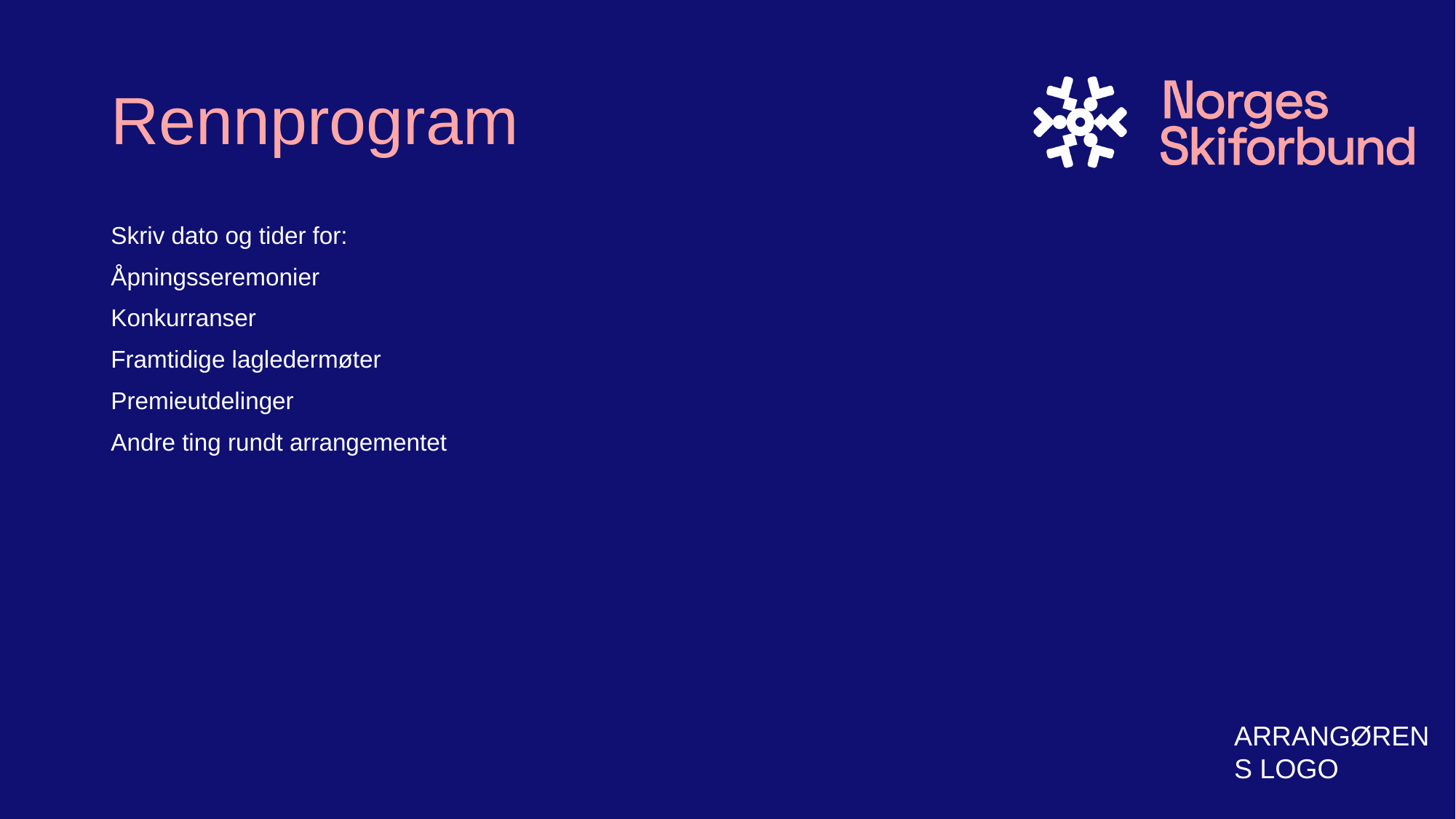

# Rennprogram
Skriv dato og tider for:
Åpningsseremonier
Konkurranser
Framtidige lagledermøter
Premieutdelinger
Andre ting rundt arrangementet
ARRANGØRENS LOGO